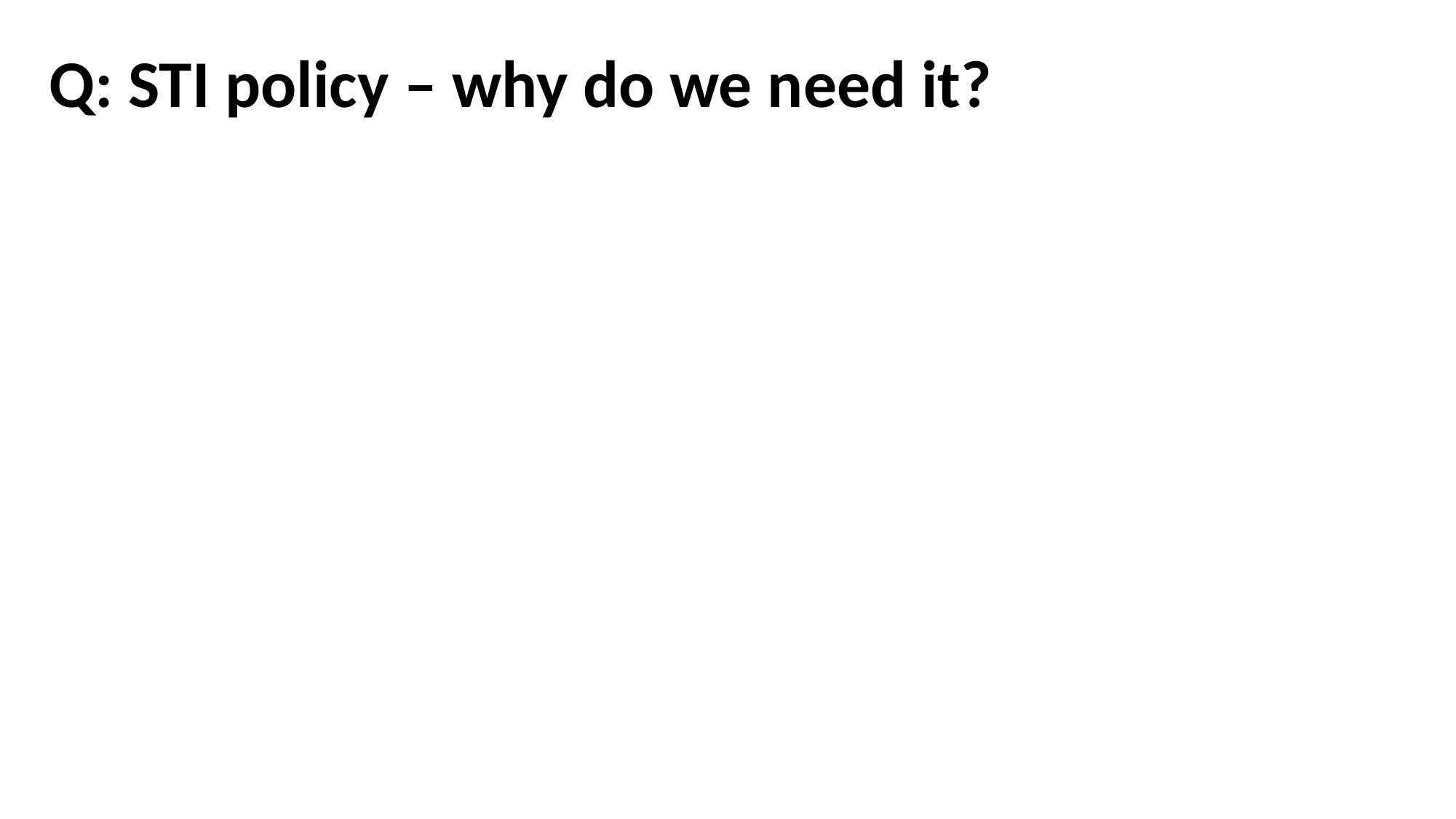

Q: STI policy – why do we need it?